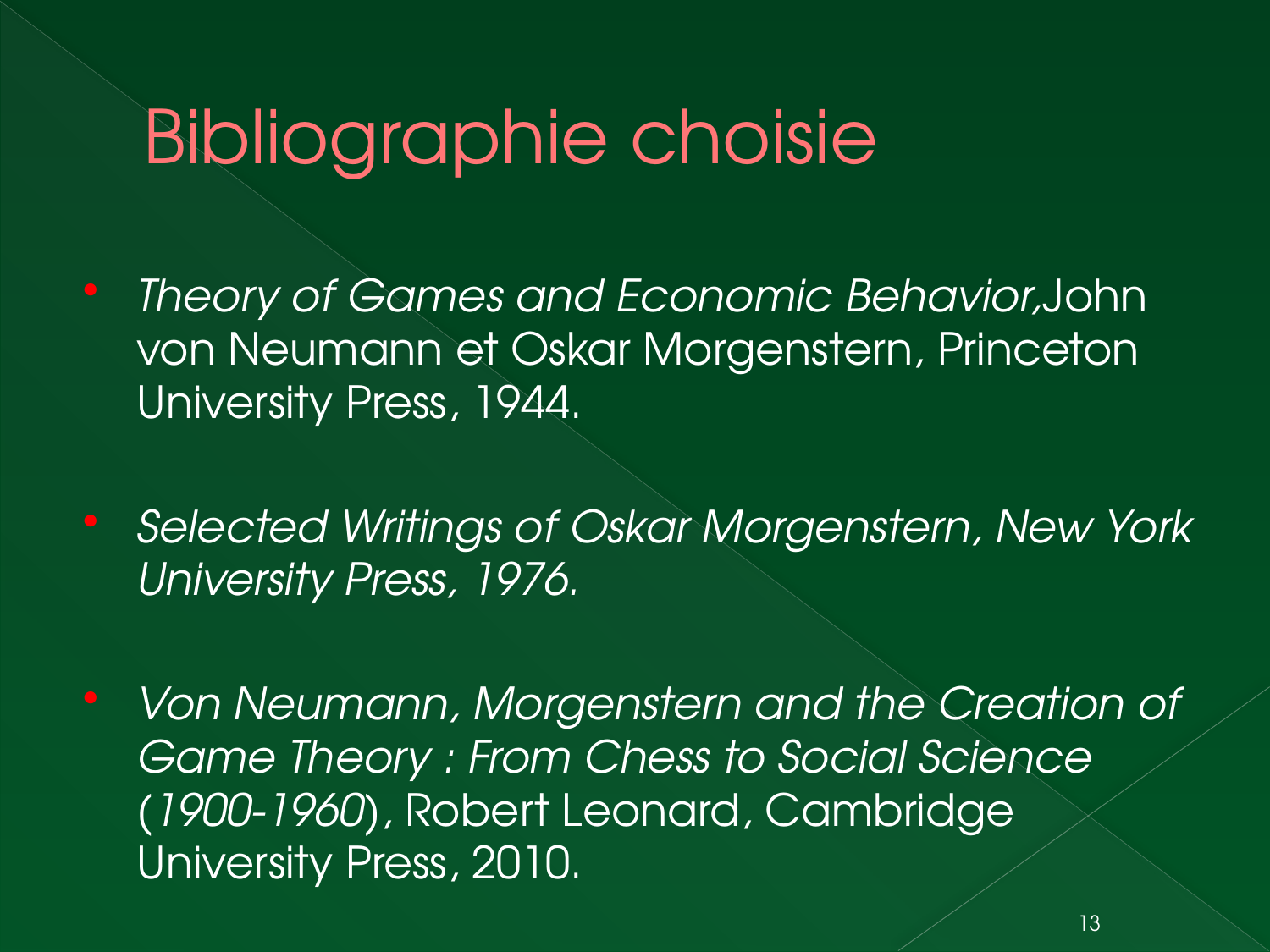

# Bibliographie choisie
Theory of Games and Economic Behavior,John von Neumann et Oskar Morgenstern, Princeton University Press, 1944.

Selected Writings of Oskar Morgenstern, New York University Press, 1976.

Von Neumann, Morgenstern and the Creation of Game Theory : From Chess to Social Science (1900-1960), Robert Leonard, Cambridge University Press, 2010.

13